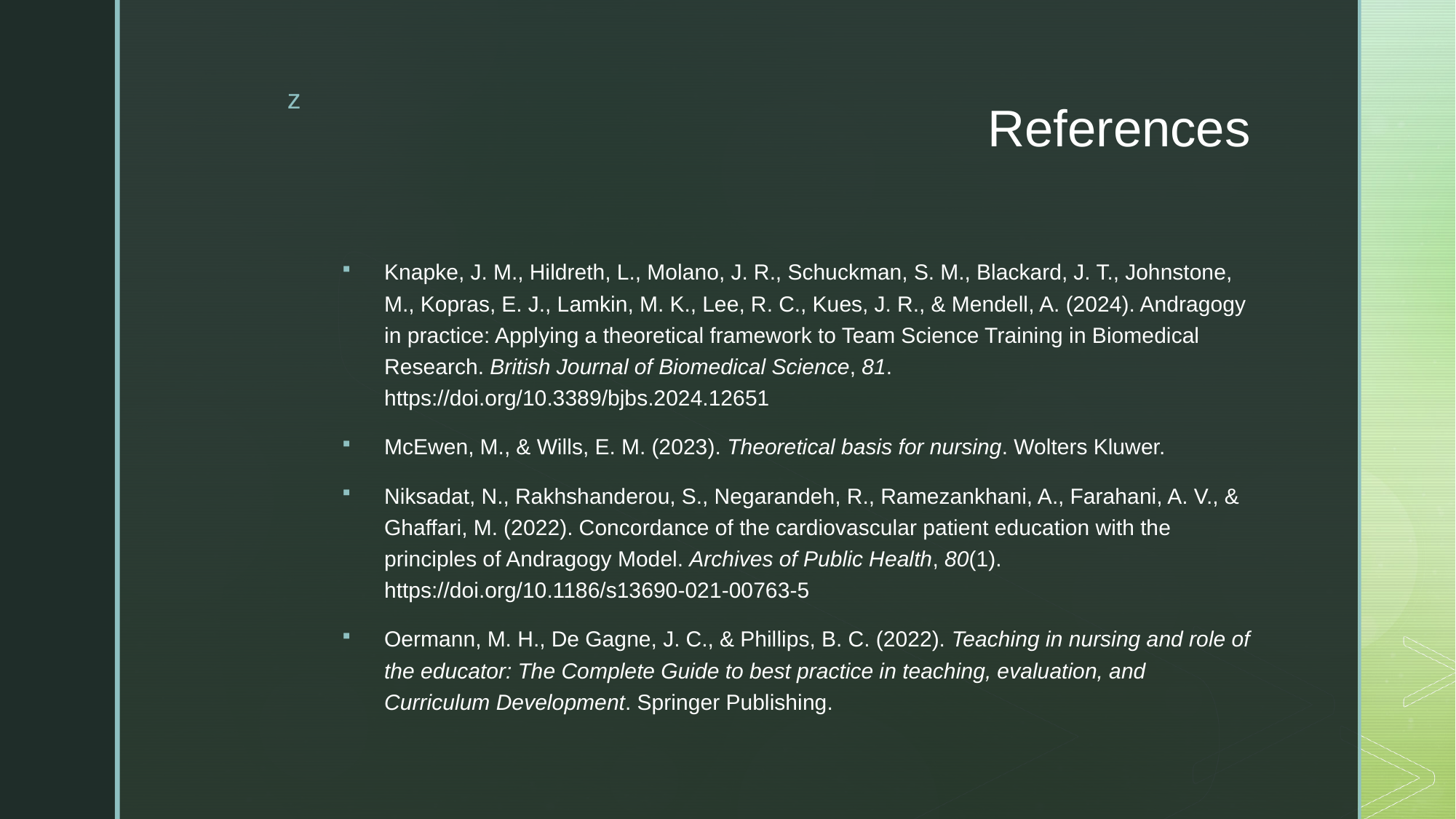

# References
Knapke, J. M., Hildreth, L., Molano, J. R., Schuckman, S. M., Blackard, J. T., Johnstone, M., Kopras, E. J., Lamkin, M. K., Lee, R. C., Kues, J. R., & Mendell, A. (2024). Andragogy in practice: Applying a theoretical framework to Team Science Training in Biomedical Research. British Journal of Biomedical Science, 81. https://doi.org/10.3389/bjbs.2024.12651
McEwen, M., & Wills, E. M. (2023). Theoretical basis for nursing. Wolters Kluwer.
Niksadat, N., Rakhshanderou, S., Negarandeh, R., Ramezankhani, A., Farahani, A. V., & Ghaffari, M. (2022). Concordance of the cardiovascular patient education with the principles of Andragogy Model. Archives of Public Health, 80(1). https://doi.org/10.1186/s13690-021-00763-5
Oermann, M. H., De Gagne, J. C., & Phillips, B. C. (2022). Teaching in nursing and role of the educator: The Complete Guide to best practice in teaching, evaluation, and Curriculum Development. Springer Publishing.